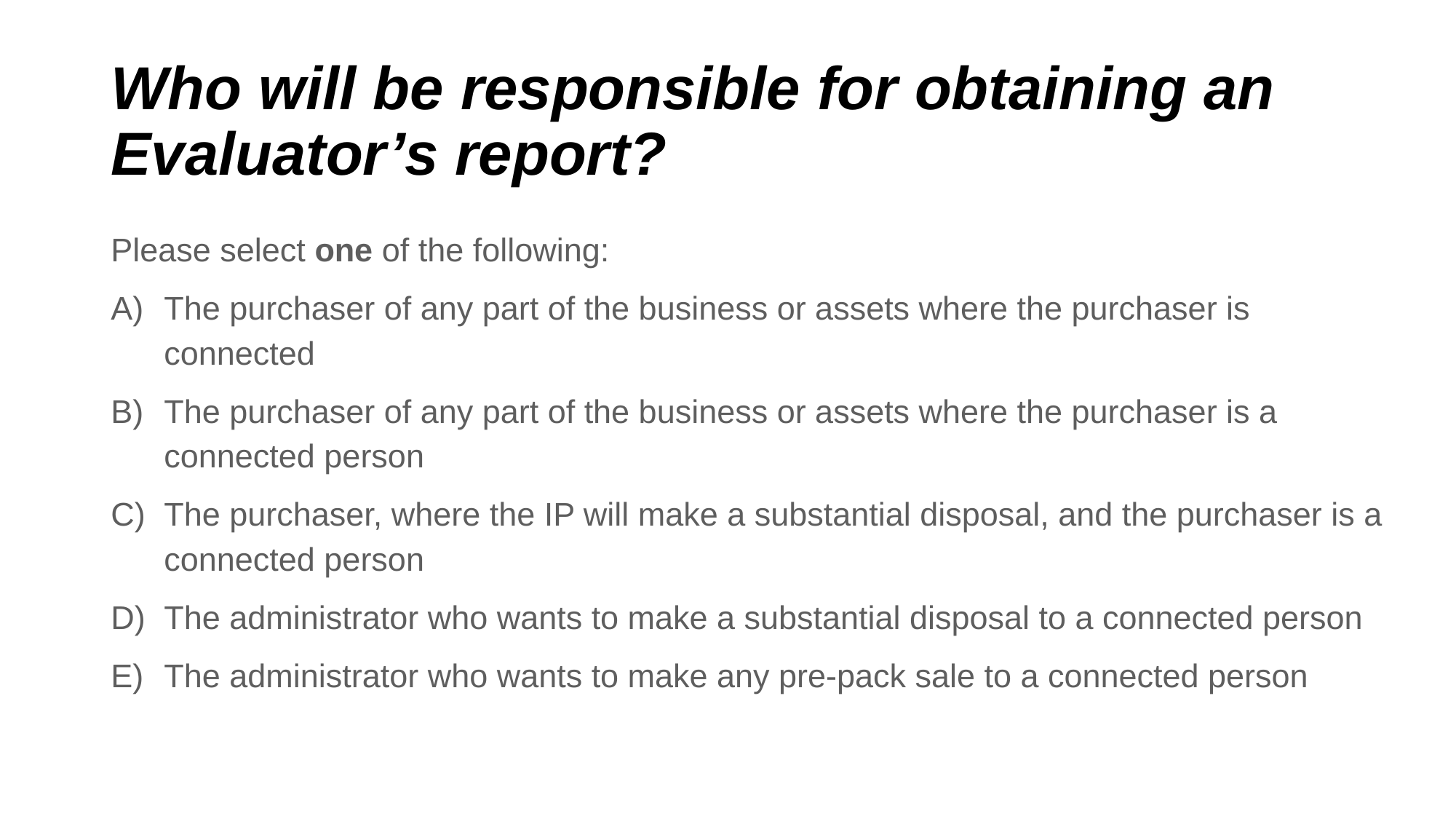

# Who will be responsible for obtaining an Evaluator’s report?
Please select one of the following:
The purchaser of any part of the business or assets where the purchaser is connected
The purchaser of any part of the business or assets where the purchaser is a connected person
The purchaser, where the IP will make a substantial disposal, and the purchaser is a connected person
The administrator who wants to make a substantial disposal to a connected person
The administrator who wants to make any pre-pack sale to a connected person